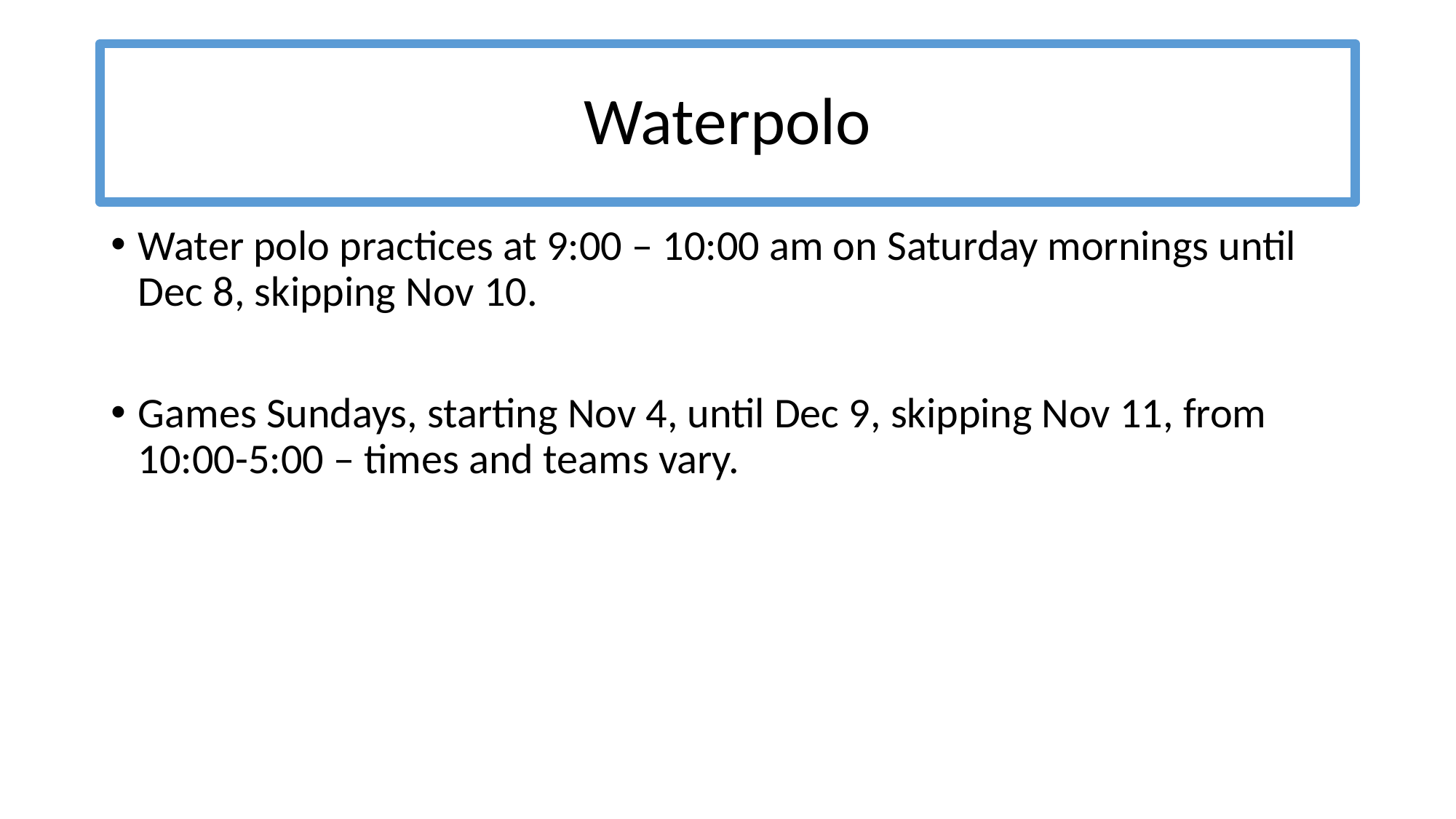

# Waterpolo
Water polo practices at 9:00 – 10:00 am on Saturday mornings until Dec 8, skipping Nov 10.

Games Sundays, starting Nov 4, until Dec 9, skipping Nov 11, from 10:00-5:00 – times and teams vary.